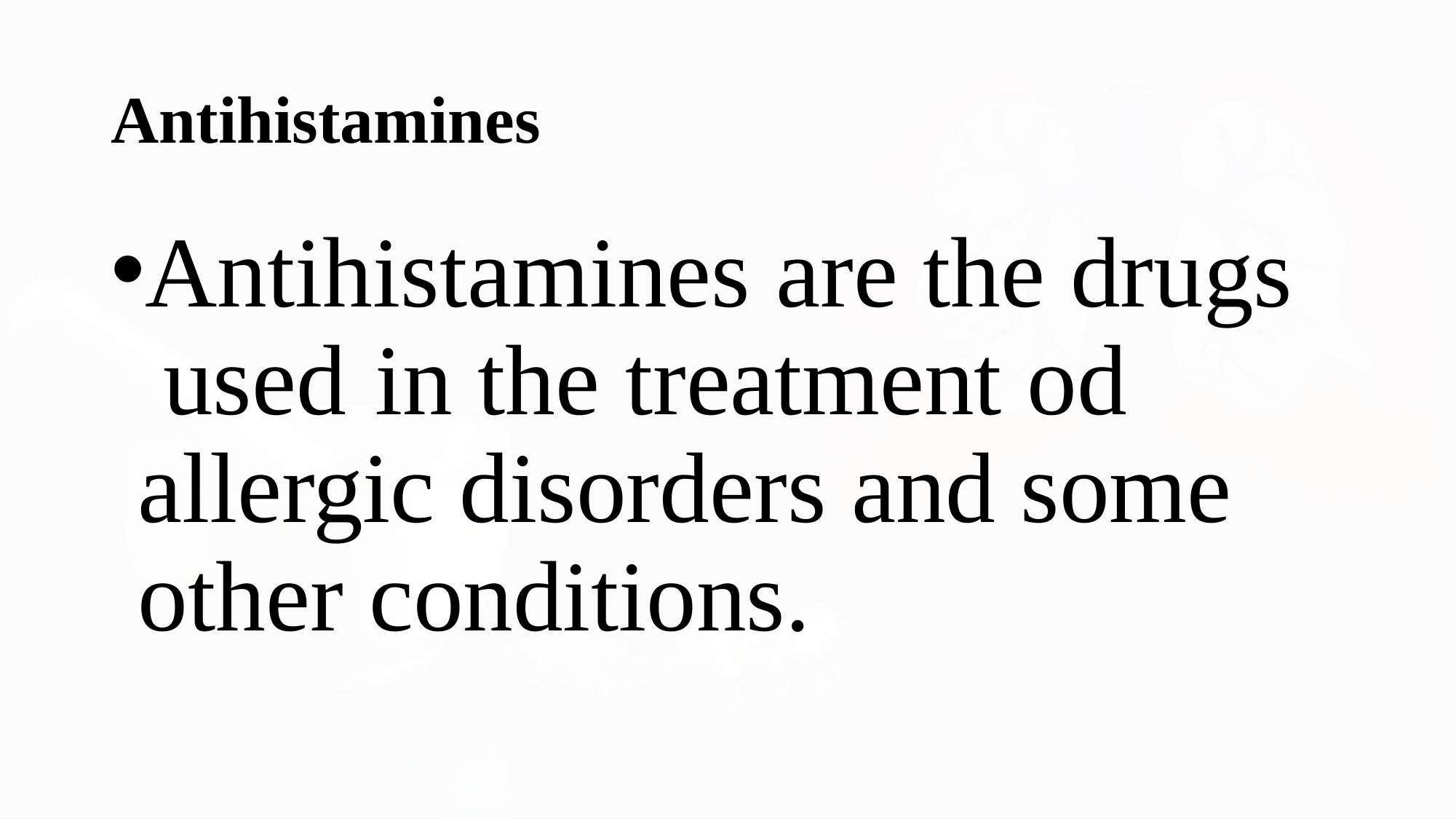

# Antihistamines
Antihistamines are the drugs  used	in the treatment od  allergic disorders and some  other conditions.